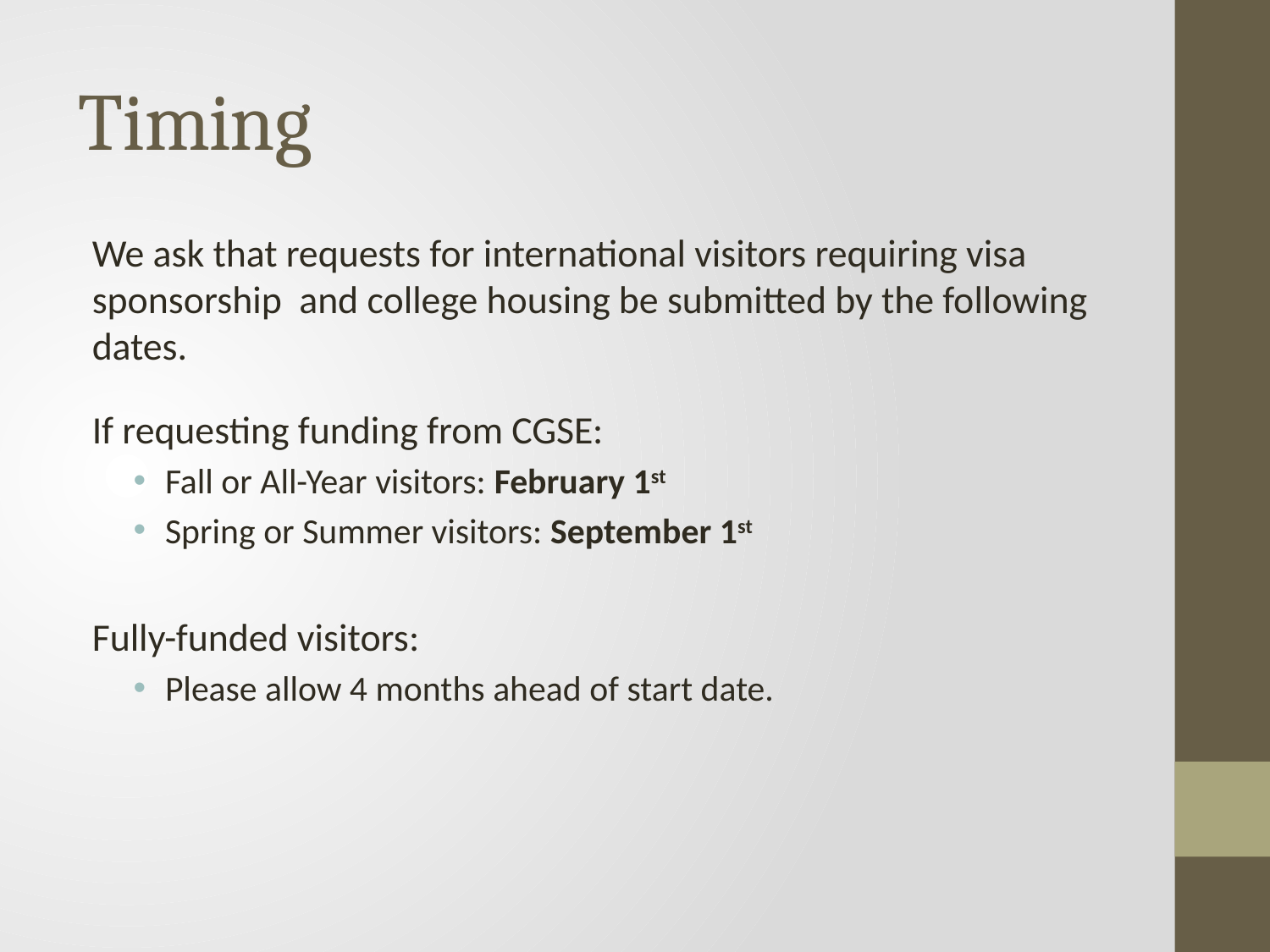

# Timing
We ask that requests for international visitors requiring visa sponsorship  and college housing be submitted by the following dates.

If requesting funding from CGSE:
Fall or All-Year visitors: February 1st
Spring or Summer visitors: September 1st

Fully-funded visitors:
Please allow 4 months ahead of start date.